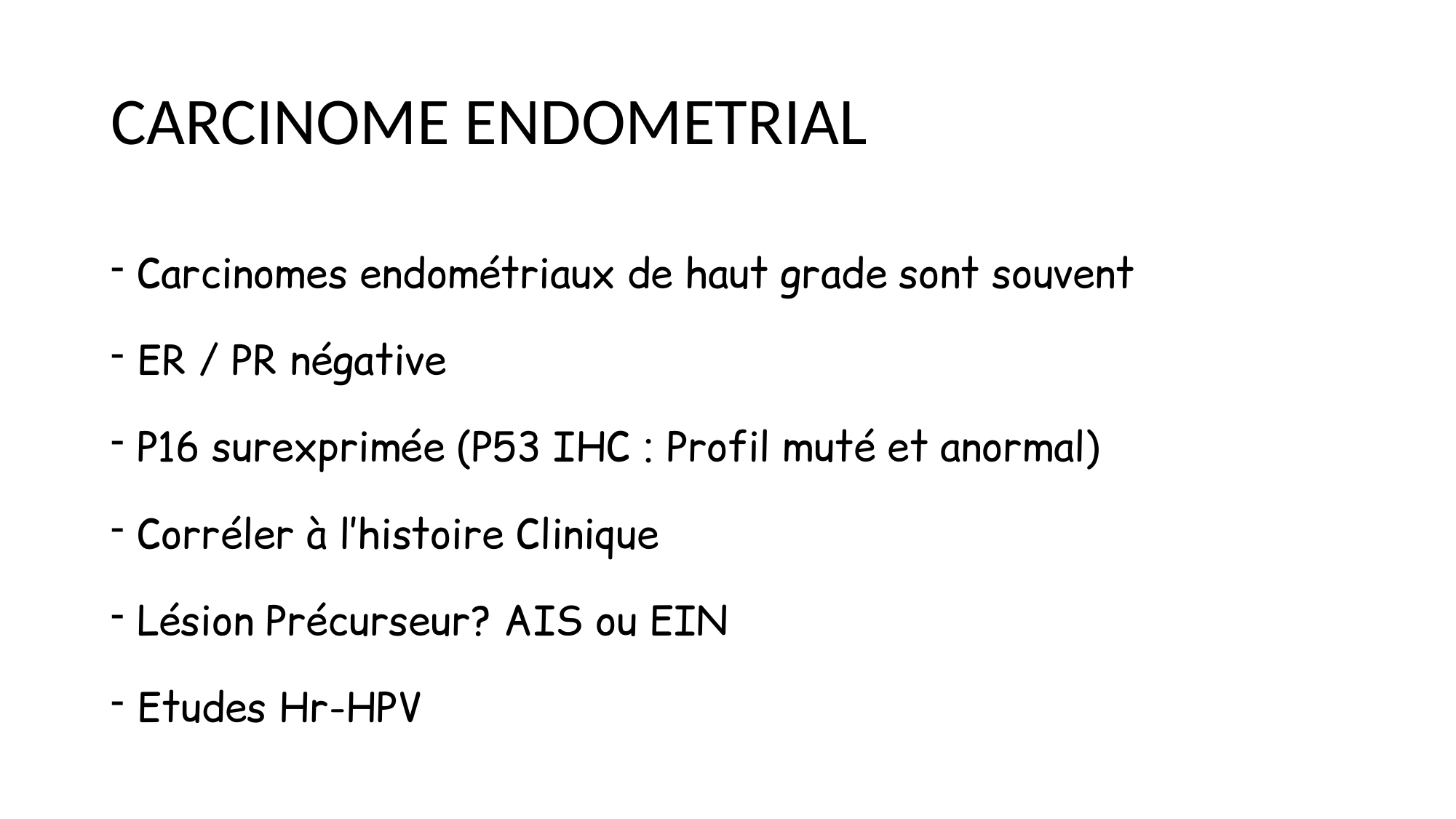

# CARCINOME ENDOMETRIAL
Carcinomes endométriaux de haut grade sont souvent
ER / PR négative
P16 surexprimée (P53 IHC : Profil muté et anormal)
Corréler à l’histoire Clinique
Lésion Précurseur? AIS ou EIN
Etudes Hr-HPV